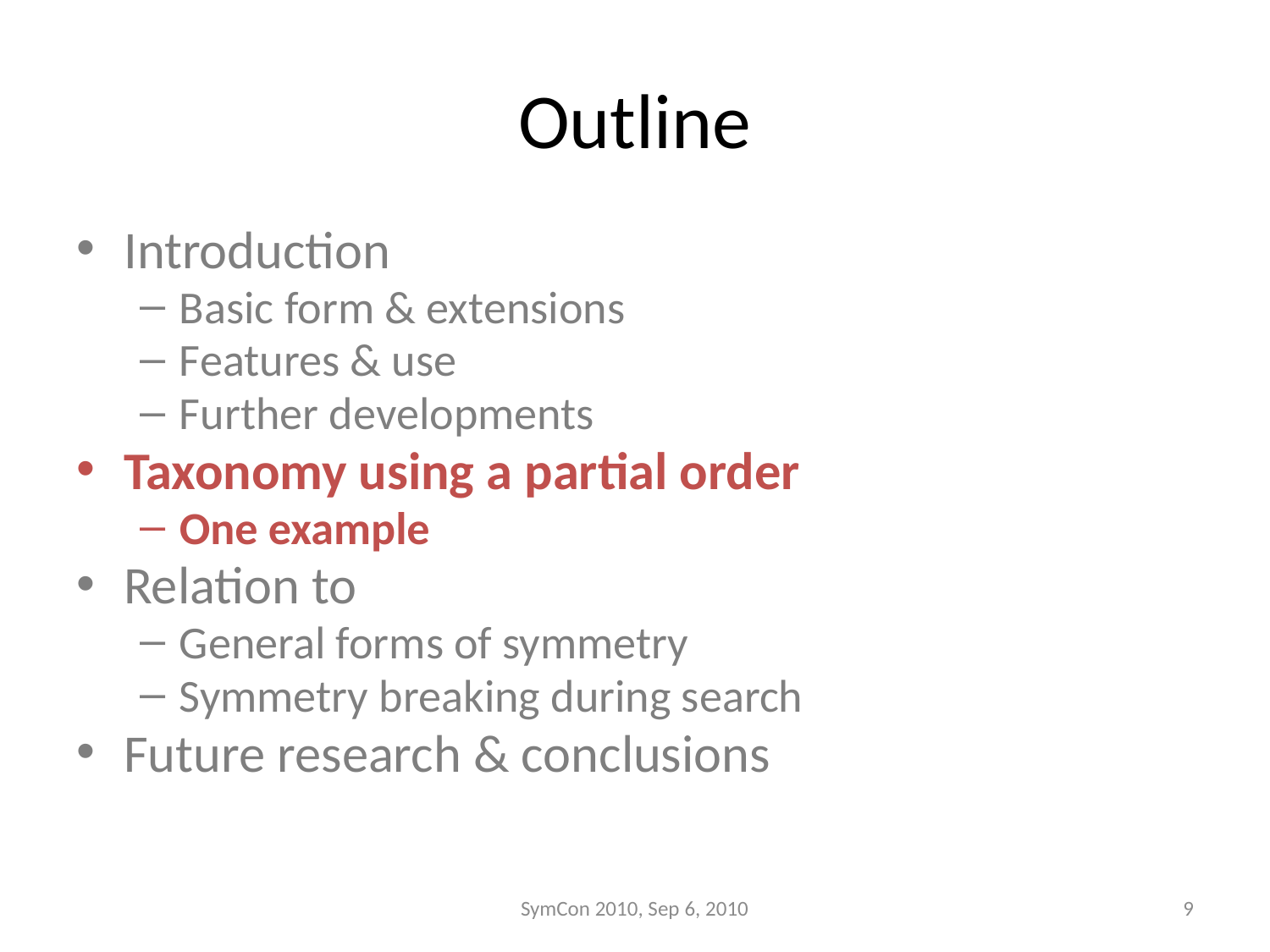

# Outline
Introduction
Basic form & extensions
Features & use
Further developments
Taxonomy using a partial order
One example
Relation to
General forms of symmetry
Symmetry breaking during search
Future research & conclusions
SymCon 2010, Sep 6, 2010
9